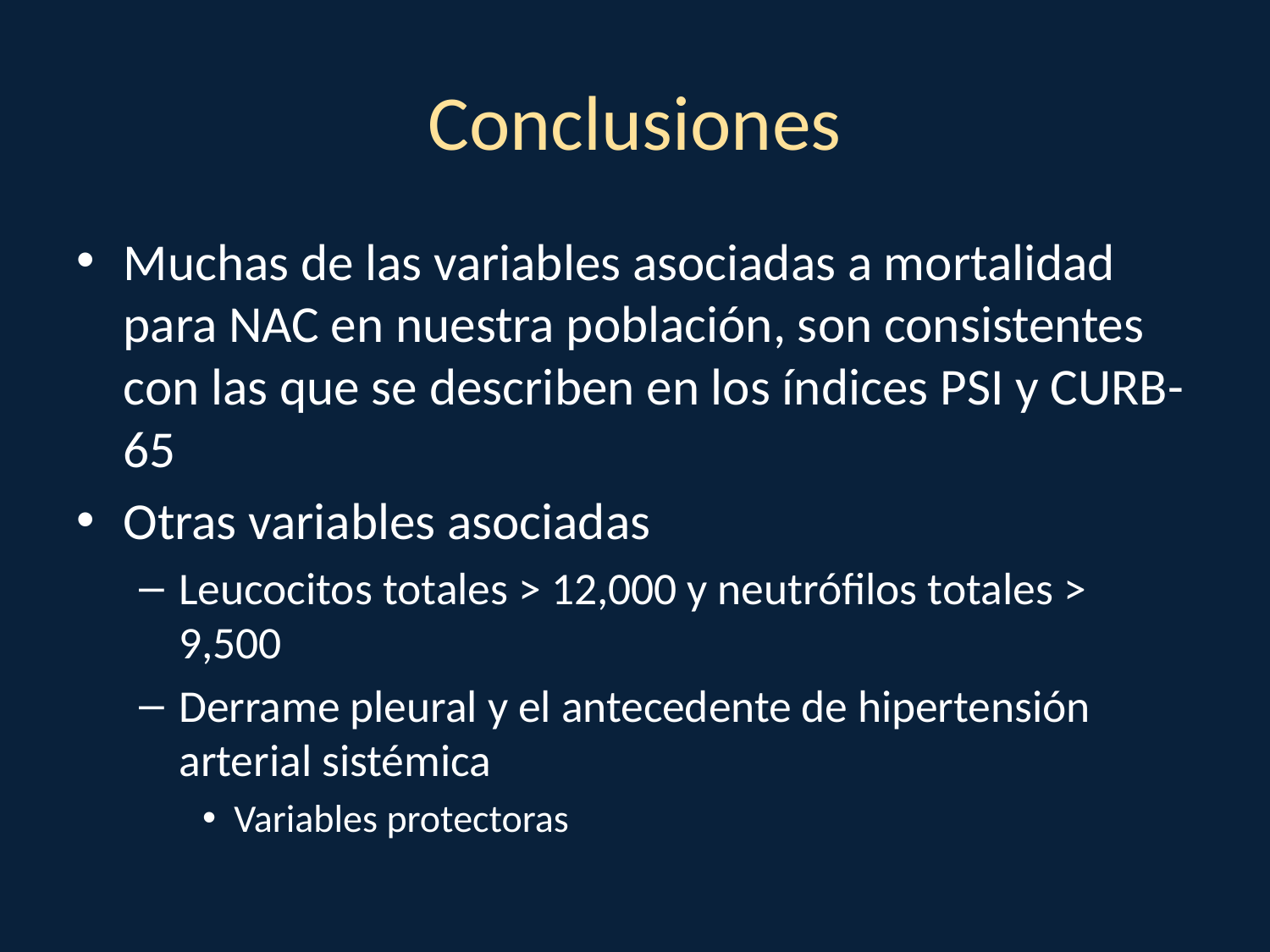

# Conclusiones
Muchas de las variables asociadas a mortalidad para NAC en nuestra población, son consistentes con las que se describen en los índices PSI y CURB-65
Otras variables asociadas
Leucocitos totales > 12,000 y neutrófilos totales > 9,500
Derrame pleural y el antecedente de hipertensión arterial sistémica
Variables protectoras